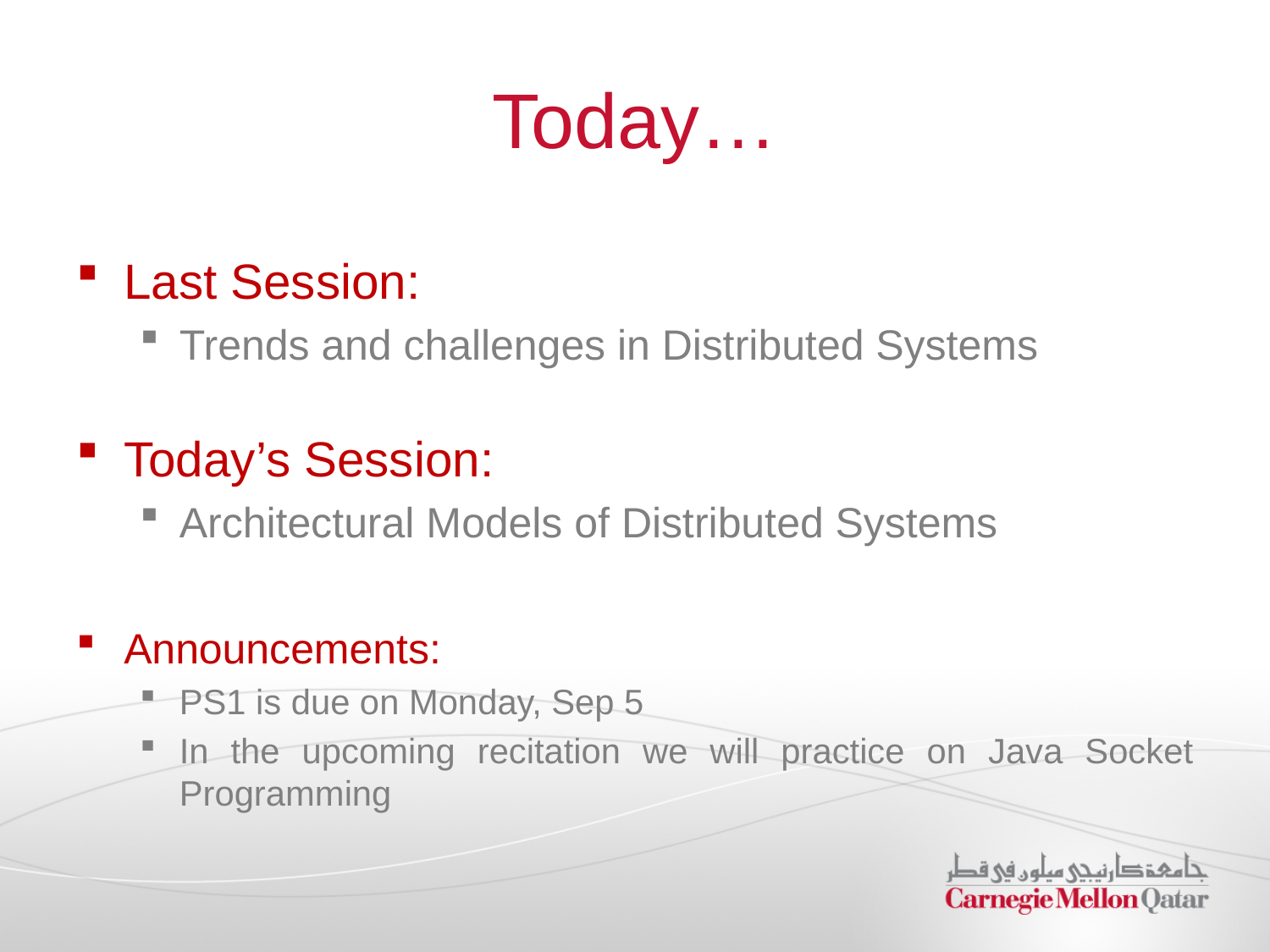

# Today…
Last Session:
Trends and challenges in Distributed Systems

Today’s Session:
Architectural Models of Distributed Systems

Announcements:
PS1 is due on Monday, Sep 5
In the upcoming recitation we will practice on Java Socket Programming